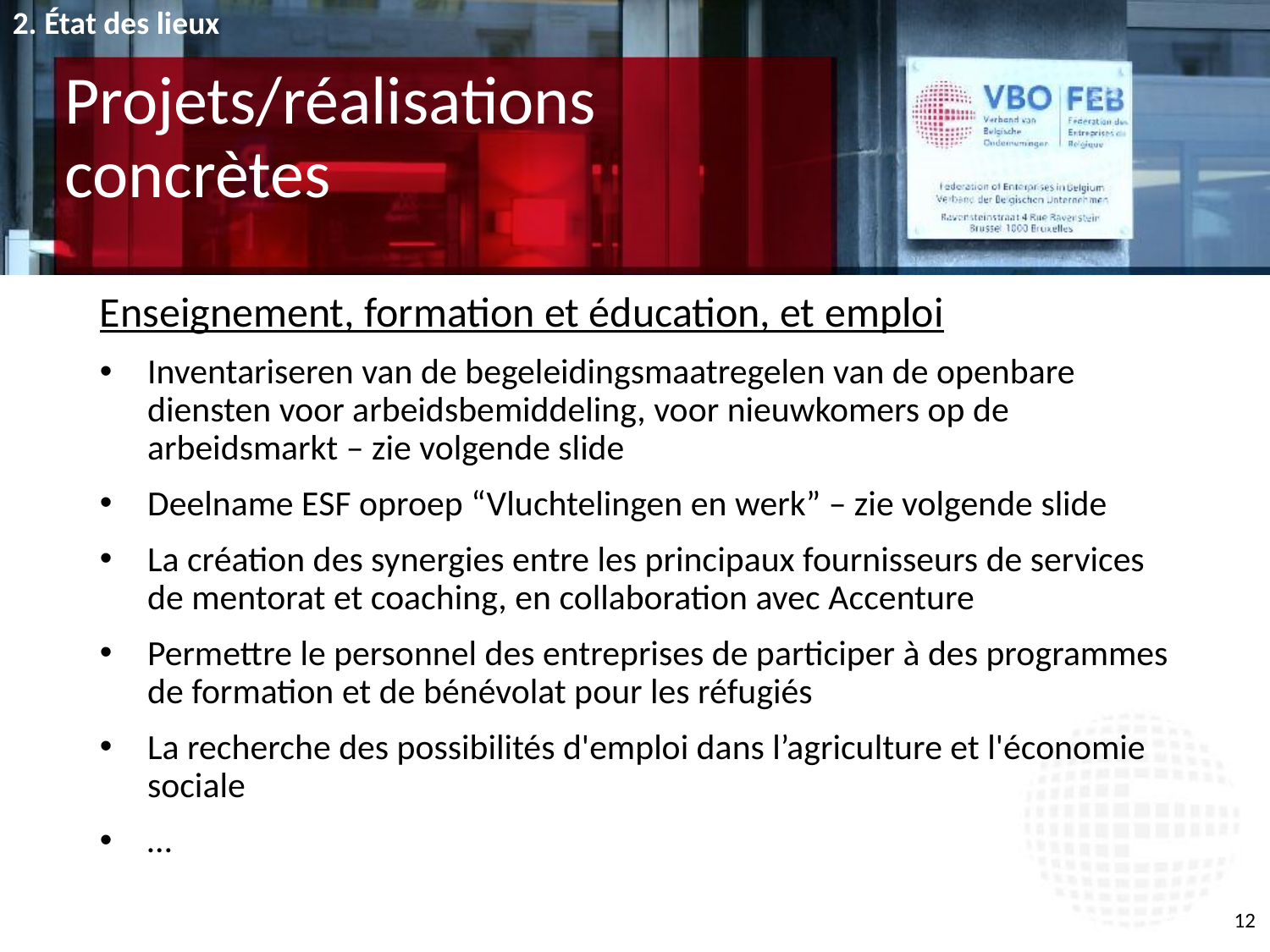

2. État des lieux
# Projets/réalisations          concrètes
Enseignement, formation et éducation, et emploi
Inventariseren van de begeleidingsmaatregelen van de openbare diensten voor arbeidsbemiddeling, voor nieuwkomers op de arbeidsmarkt – zie volgende slide
Deelname ESF oproep “Vluchtelingen en werk” – zie volgende slide
La création des synergies entre les principaux fournisseurs de services de mentorat et coaching, en collaboration avec Accenture
Permettre le personnel des entreprises de participer à des programmes de formation et de bénévolat pour les réfugiés
La recherche des possibilités d'emploi dans l’agriculture et l'économie sociale
…
12